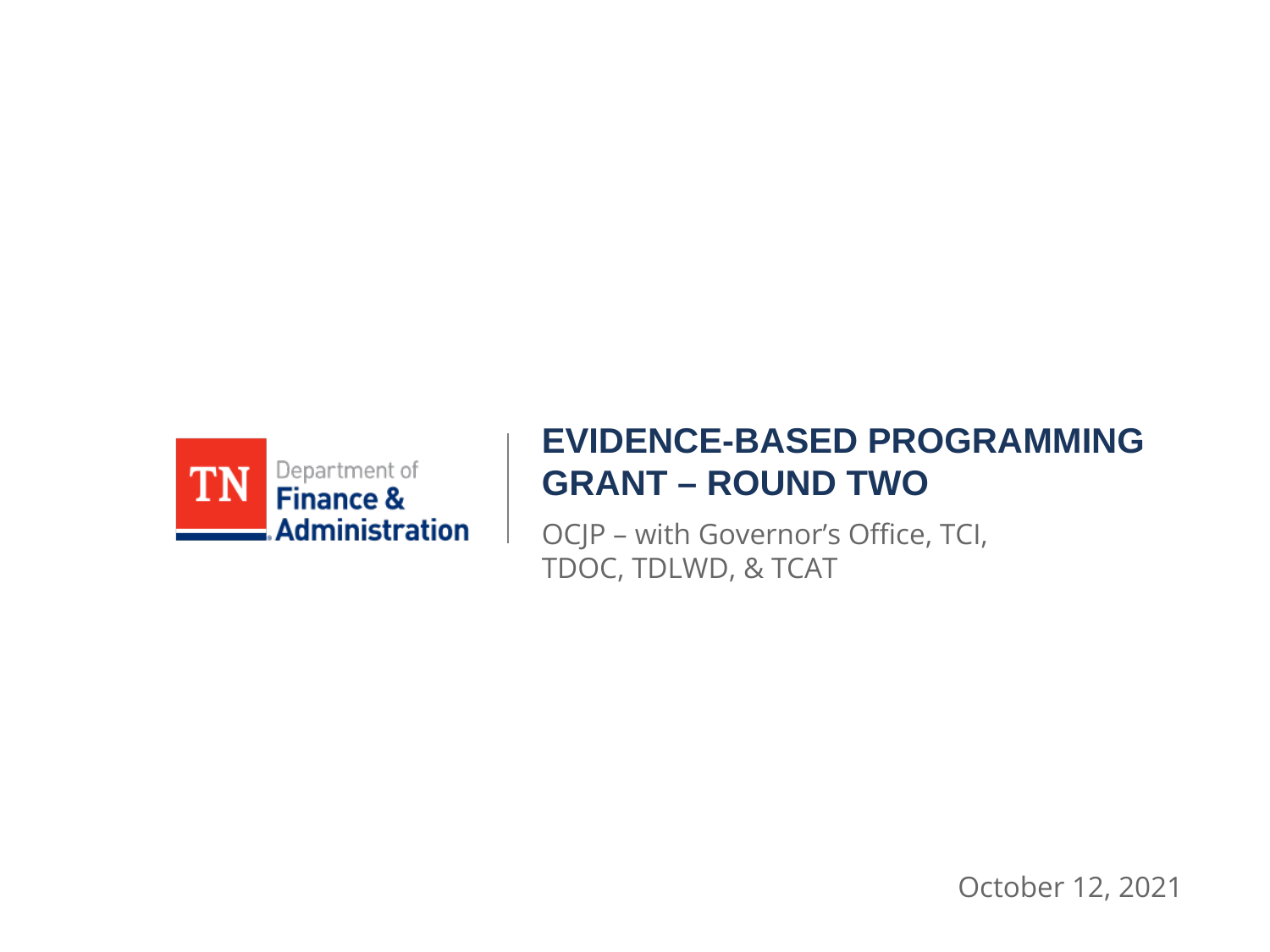

# Evidence-Based Programming grant – round two
OCJP – with Governor’s Office, TCI, TDOC, TDLWD, & TCAT
October 12, 2021